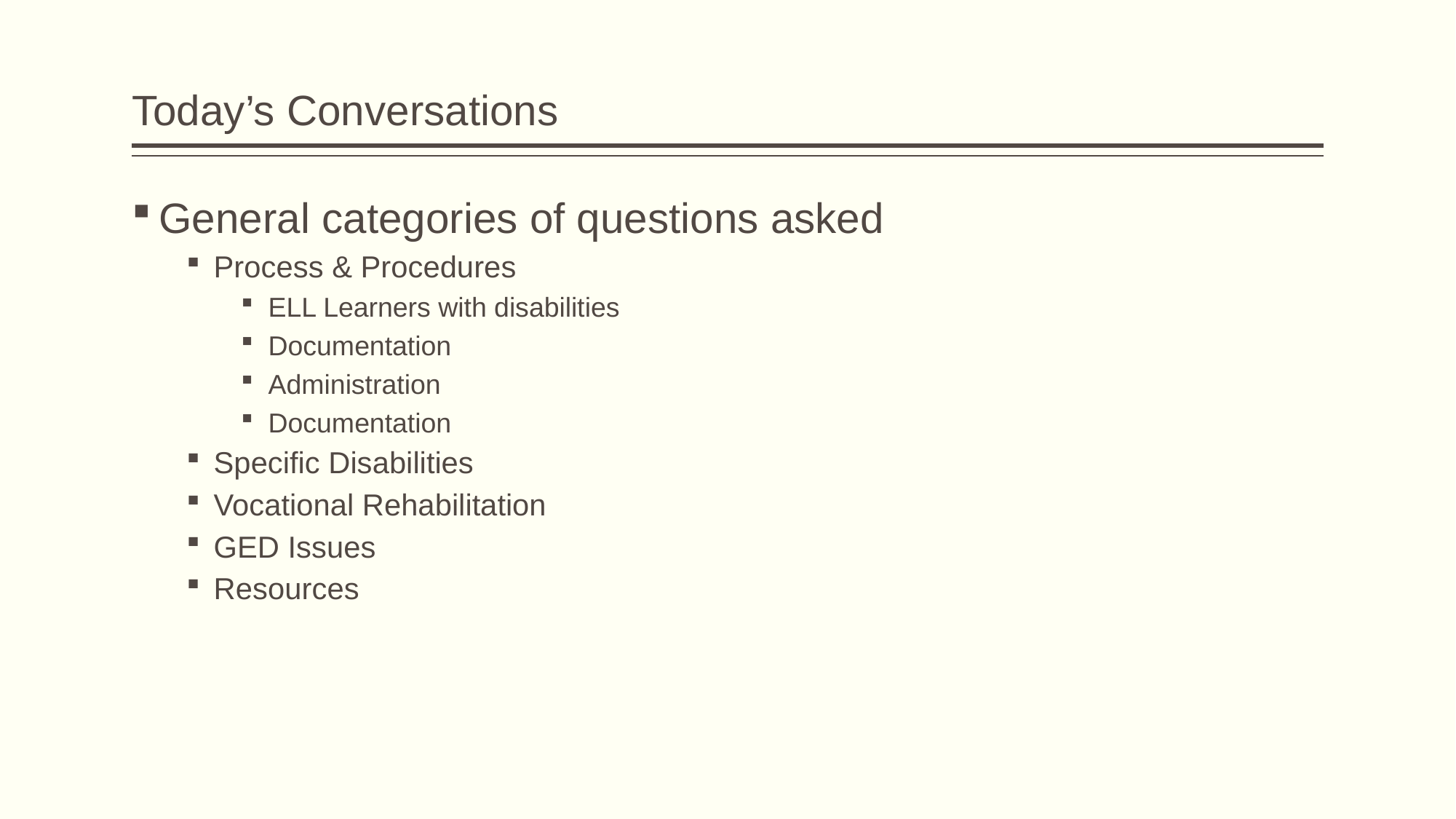

# Today’s Conversations
General categories of questions asked
Process & Procedures
ELL Learners with disabilities
Documentation
Administration
Documentation
Specific Disabilities
Vocational Rehabilitation
GED Issues
Resources